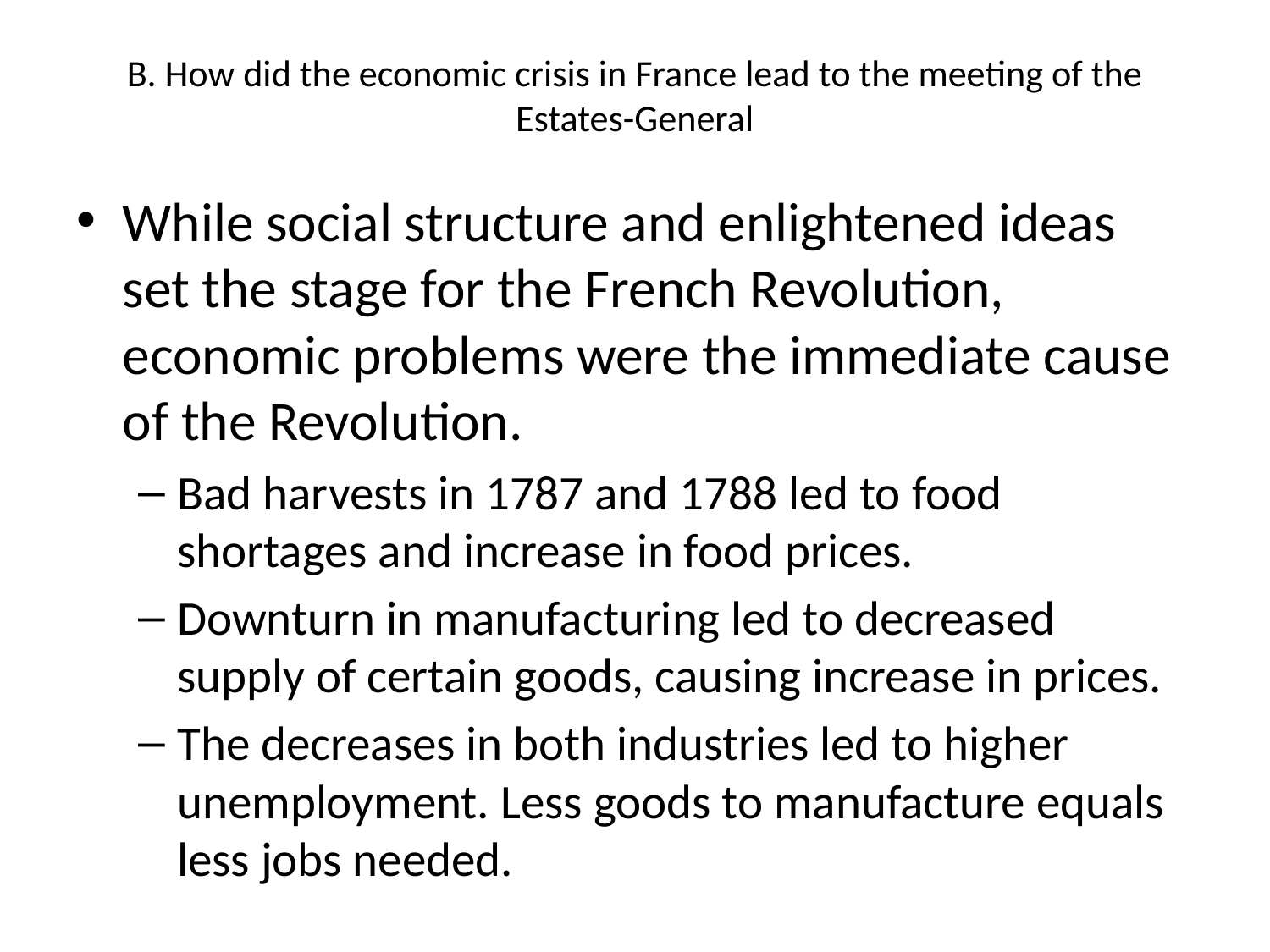

# B. How did the economic crisis in France lead to the meeting of the Estates-General
While social structure and enlightened ideas set the stage for the French Revolution, economic problems were the immediate cause of the Revolution.
Bad harvests in 1787 and 1788 led to food shortages and increase in food prices.
Downturn in manufacturing led to decreased supply of certain goods, causing increase in prices.
The decreases in both industries led to higher unemployment. Less goods to manufacture equals less jobs needed.